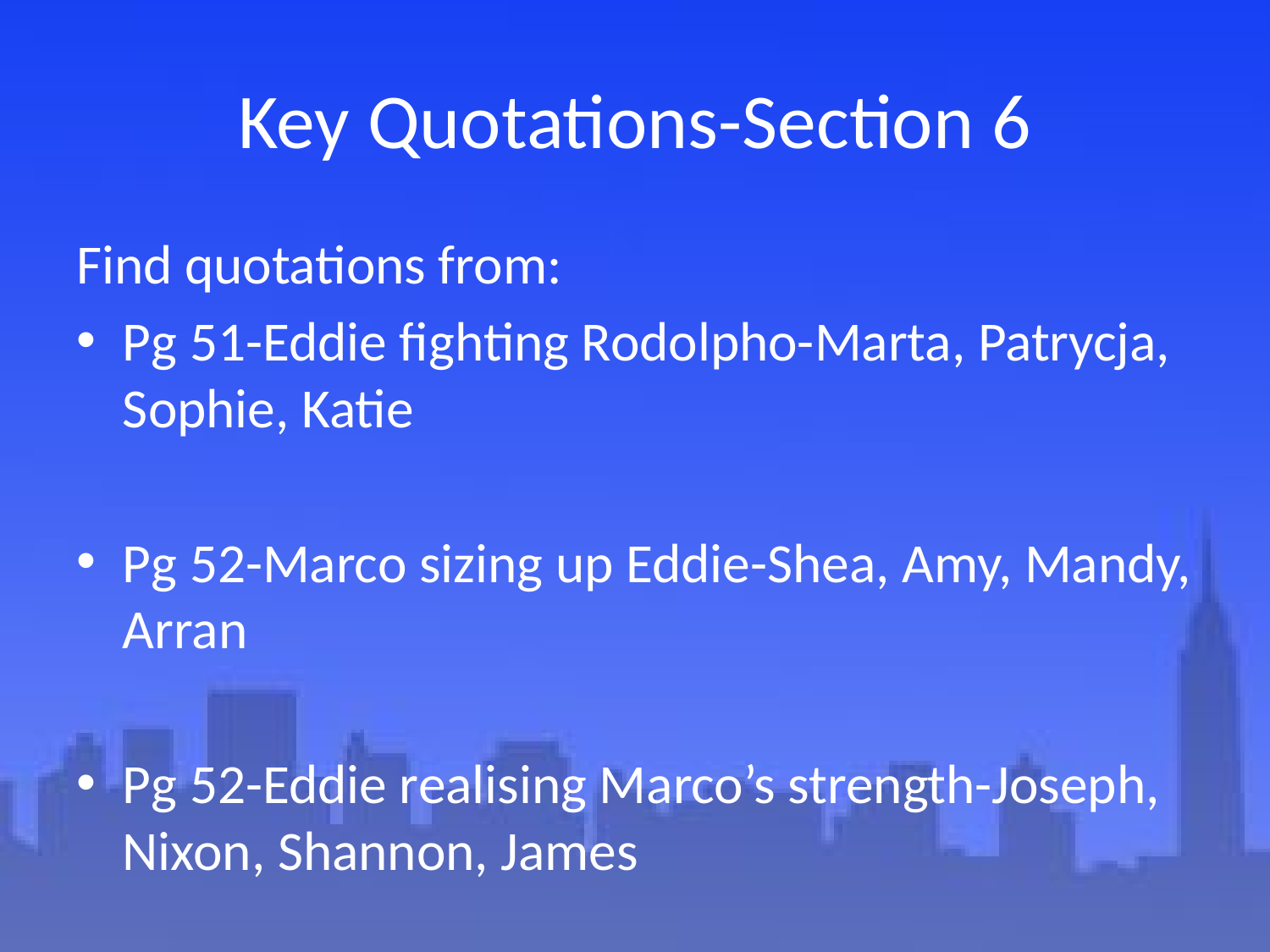

# Key Quotations-Section 6
Find quotations from:
Pg 51-Eddie fighting Rodolpho-Marta, Patrycja, Sophie, Katie

Pg 52-Marco sizing up Eddie-Shea, Amy, Mandy, Arran

Pg 52-Eddie realising Marco’s strength-Joseph, Nixon, Shannon, James